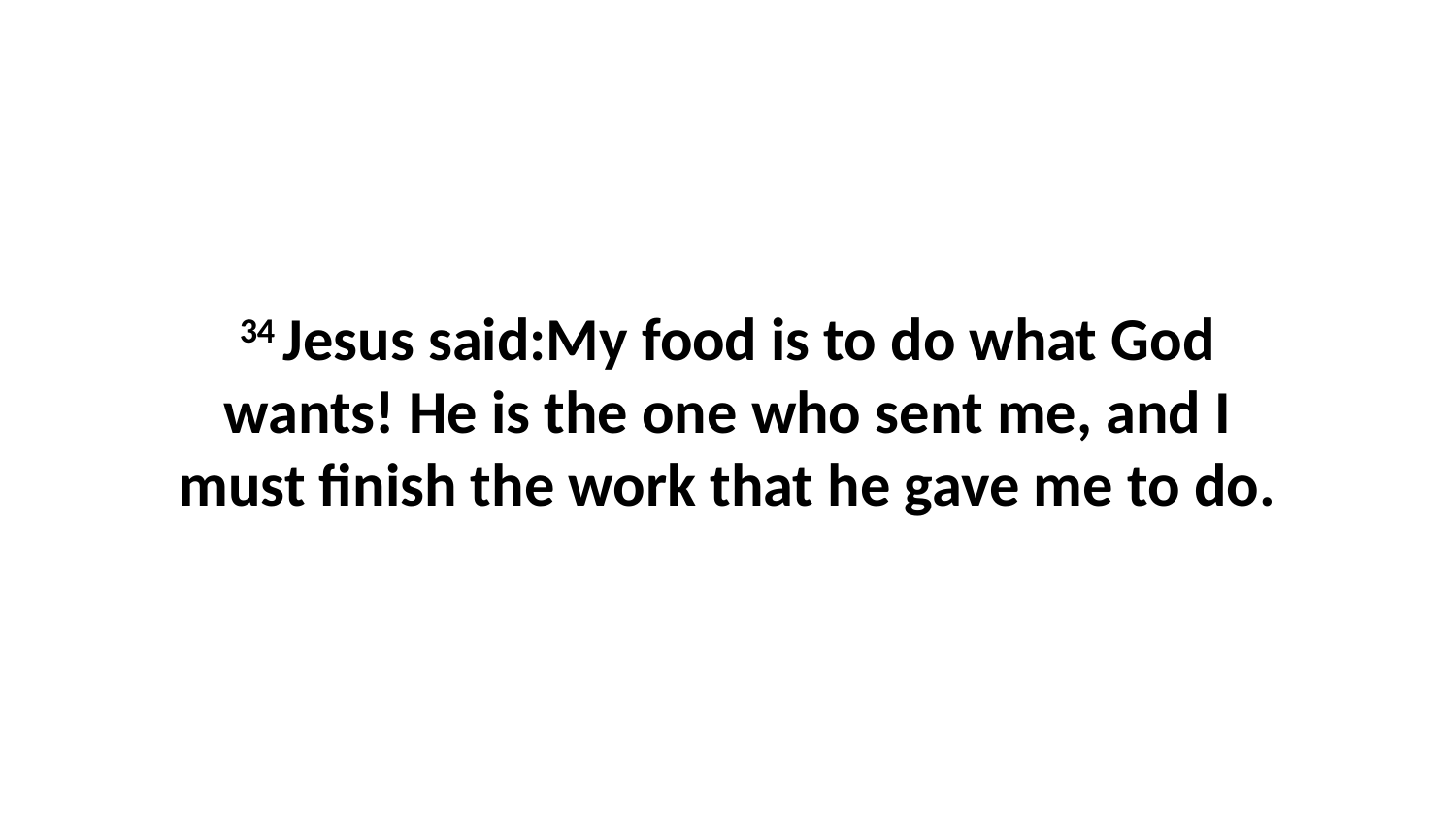

34 Jesus said:My food is to do what God wants! He is the one who sent me, and I must finish the work that he gave me to do.